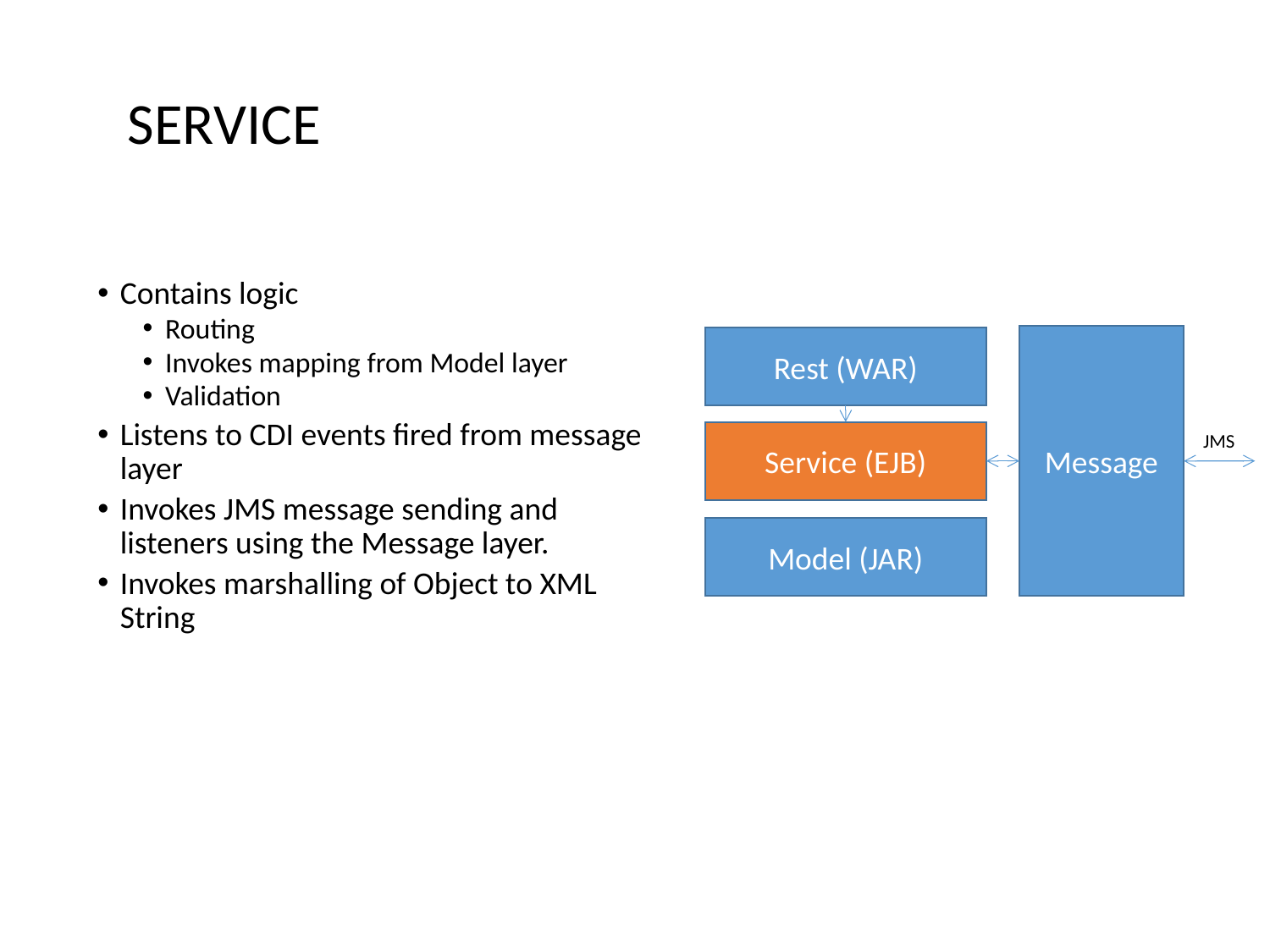

# SERVICE
Contains logic
Routing
Invokes mapping from Model layer
Validation
Listens to CDI events fired from message layer
Invokes JMS message sending and listeners using the Message layer.
Invokes marshalling of Object to XML String

Message
Rest (WAR)
Service (EJB)
Model (JAR)
JMS